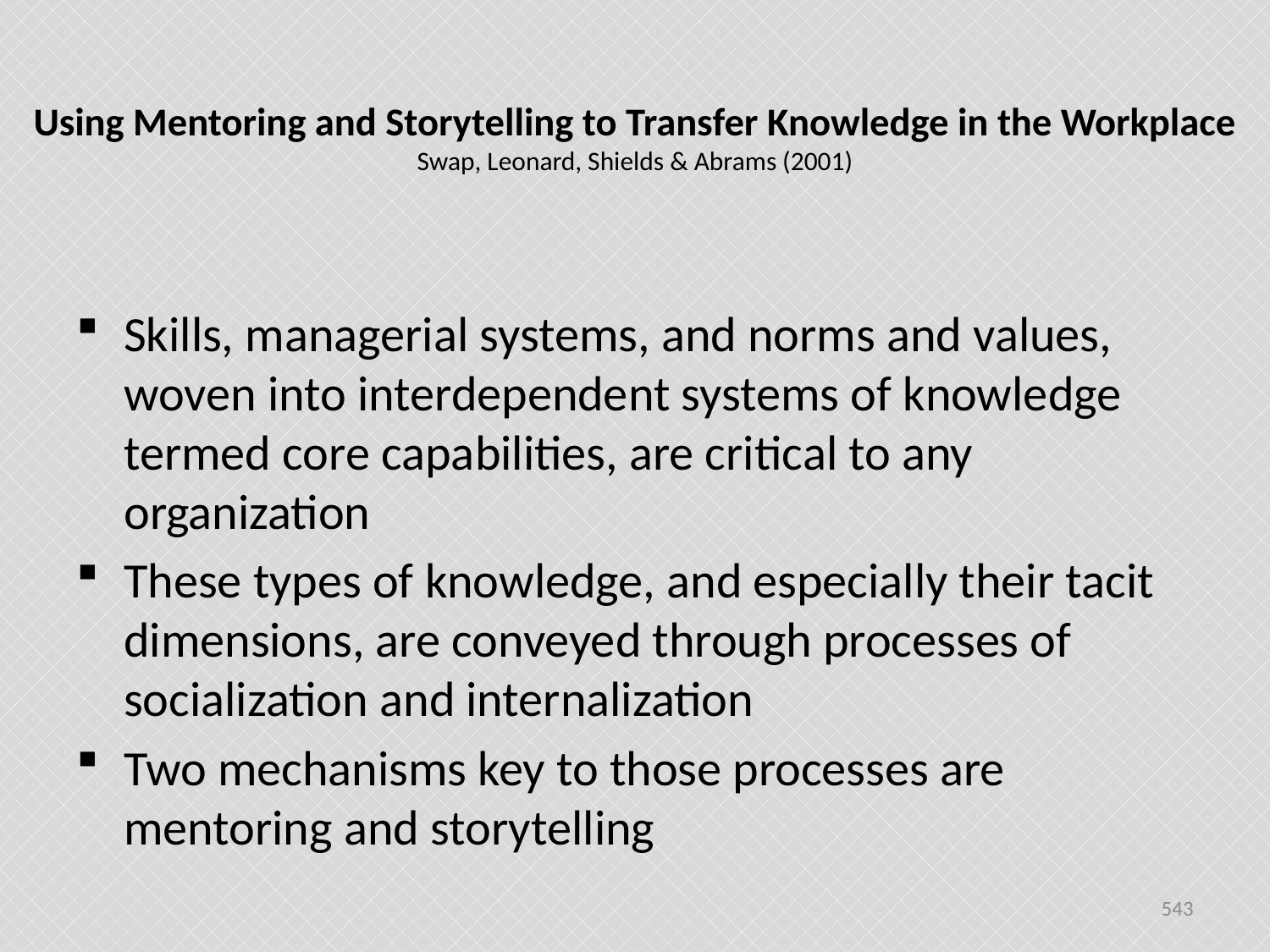

# Using Mentoring and Storytelling to Transfer Knowledge in the Workplace Swap, Leonard, Shields & Abrams (2001)
Skills, managerial systems, and norms and values, woven into interdependent systems of knowledge termed core capabilities, are critical to any organization
These types of knowledge, and especially their tacit dimensions, are conveyed through processes of socialization and internalization
Two mechanisms key to those processes are mentoring and storytelling
543